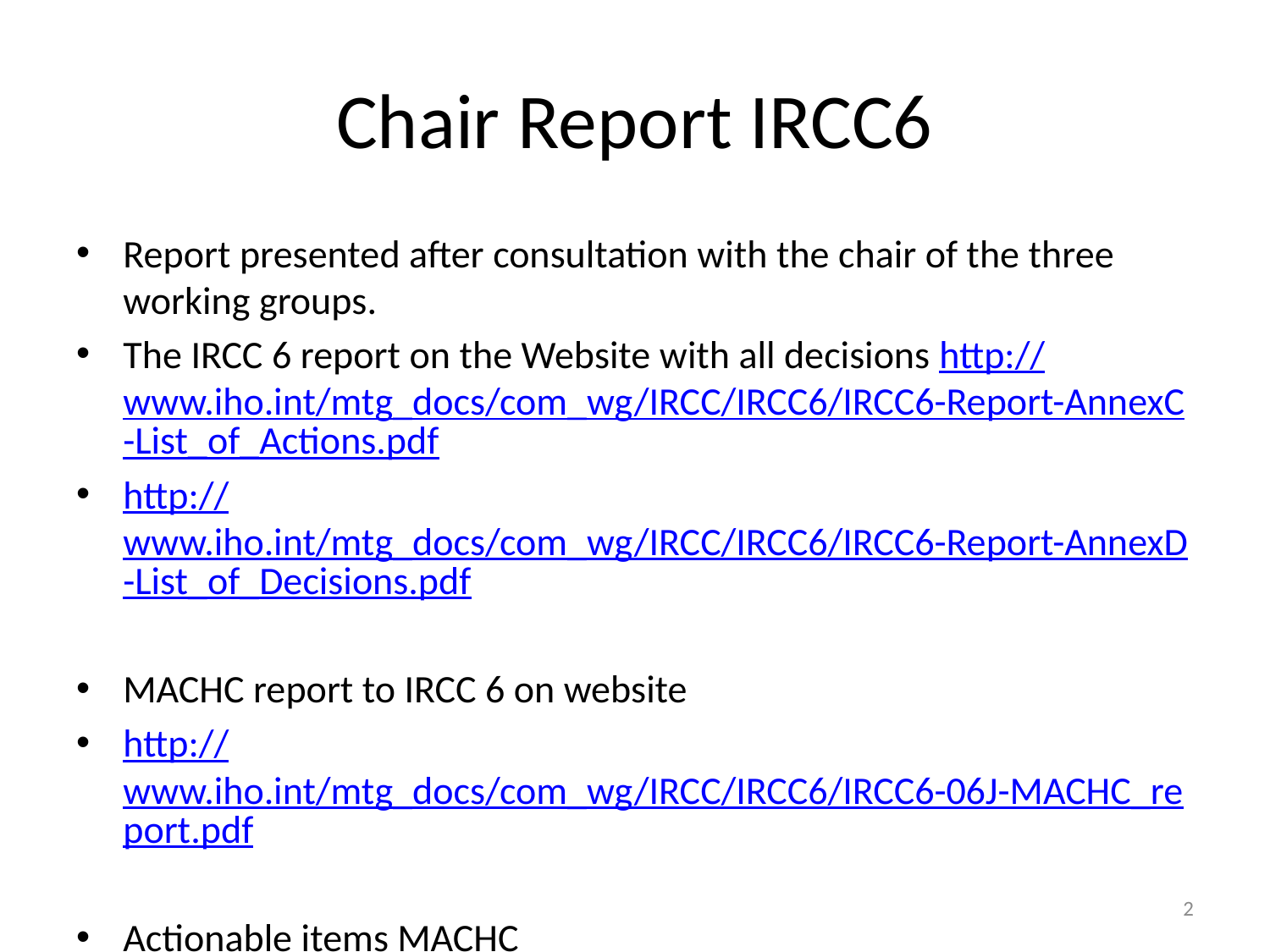

# Chair Report IRCC6
Report presented after consultation with the chair of the three working groups.
The IRCC 6 report on the Website with all decisions http://www.iho.int/mtg_docs/com_wg/IRCC/IRCC6/IRCC6-Report-AnnexC-List_of_Actions.pdf
http://www.iho.int/mtg_docs/com_wg/IRCC/IRCC6/IRCC6-Report-AnnexD-List_of_Decisions.pdf

MACHC report to IRCC 6 on website
http://www.iho.int/mtg_docs/com_wg/IRCC/IRCC6/IRCC6-06J-MACHC_report.pdf

Actionable items MACHC
2